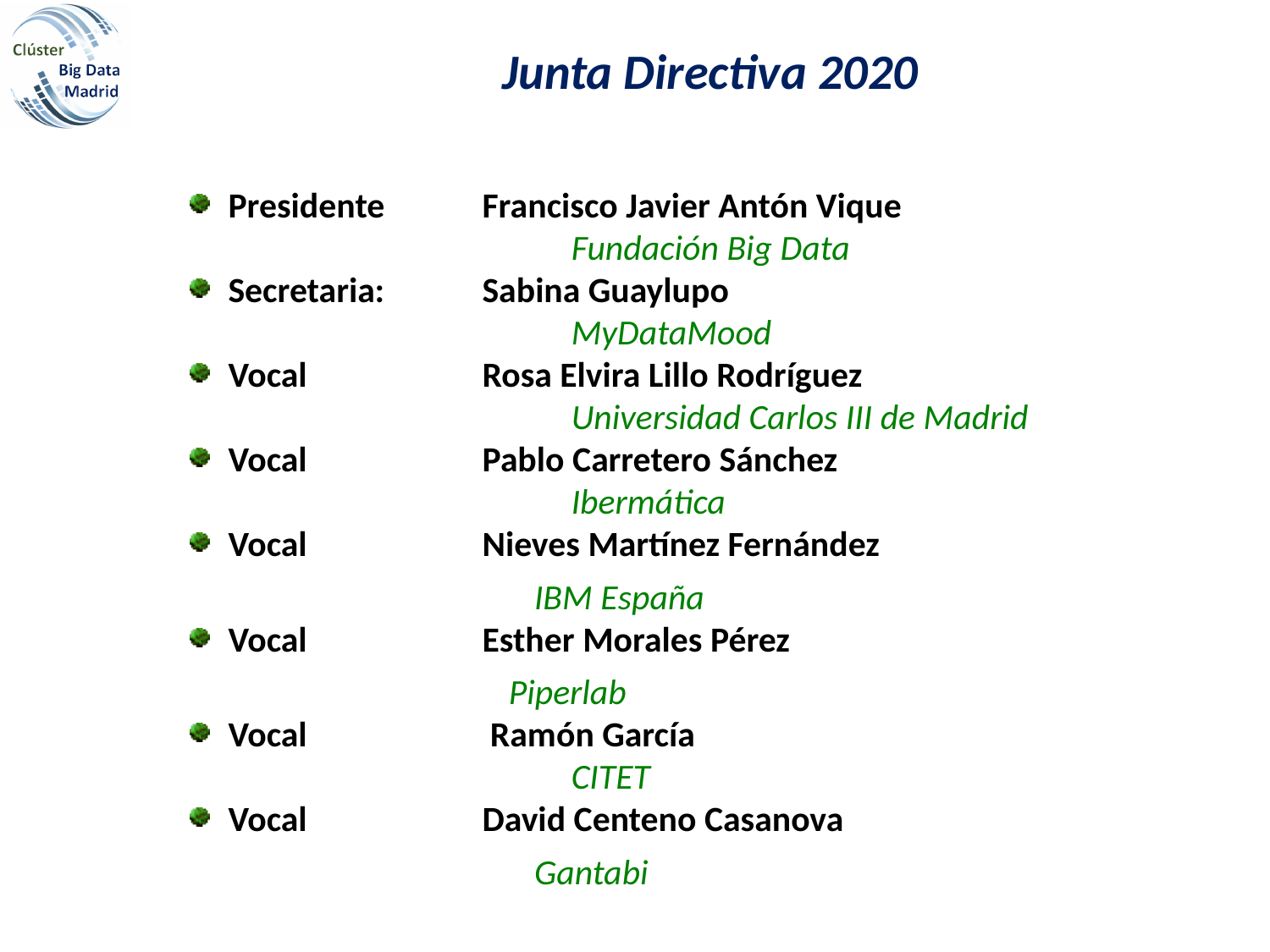

# Junta Directiva 2020
Presidente 	Francisco Javier Antón Vique
			Fundación Big Data
Secretaria:	Sabina Guaylupo
			MyDataMood
Vocal		Rosa Elvira Lillo Rodríguez
			Universidad Carlos III de Madrid
Vocal  		Pablo Carretero Sánchez
			Ibermática
Vocal  		Nieves Martínez Fernández
			IBM España
Vocal  		Esther Morales Pérez
			Piperlab
Vocal 		 Ramón García
			CITET
Vocal  		David Centeno Casanova
			Gantabi